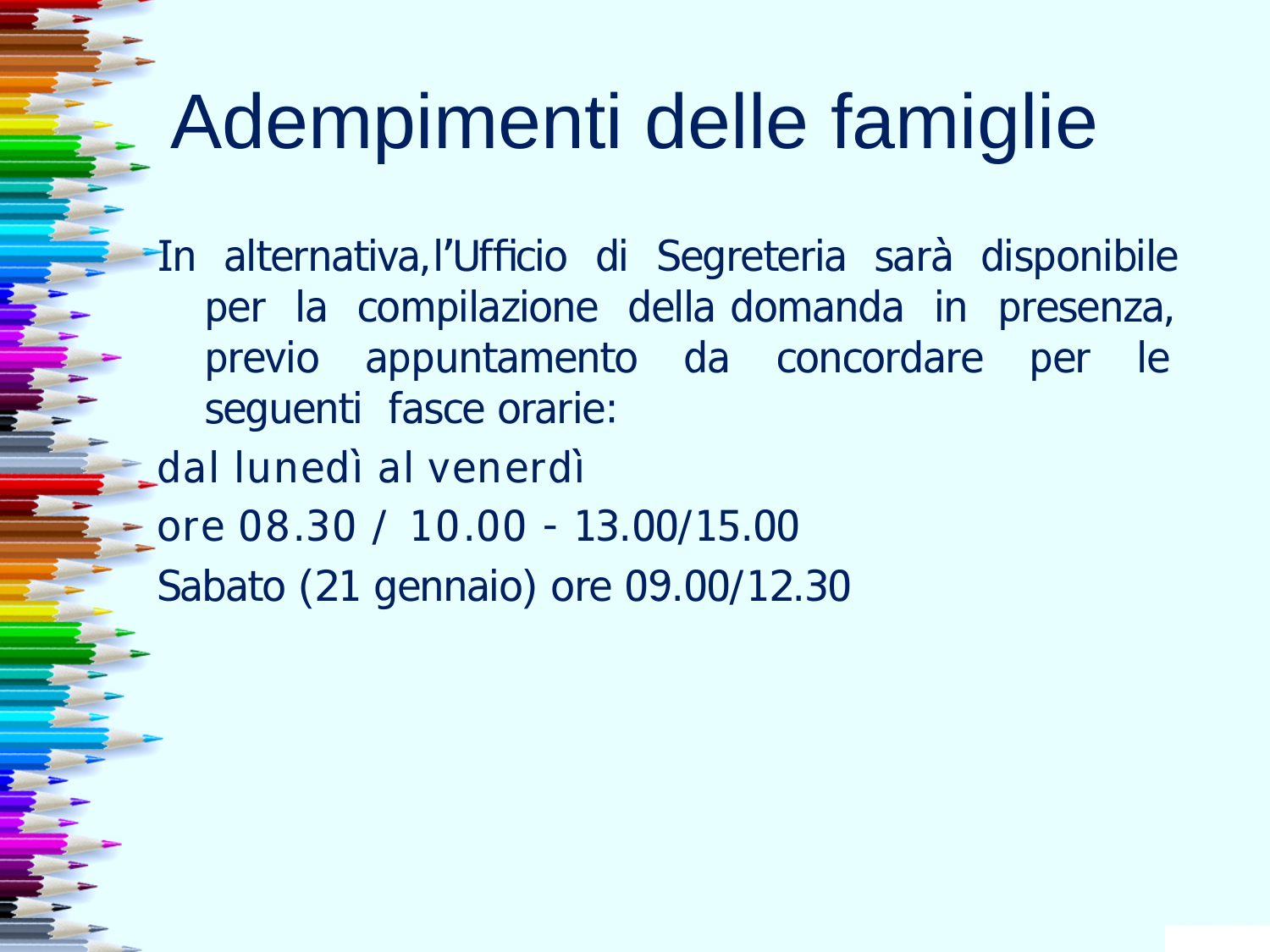

# Adempimenti delle famiglie
In  alternativa,l’Ufficio  di  Segreteria  sarà  disponibile  per  la  compilazione  della domanda  in  presenza,  previo  appuntamento  da  concordare  per  le  seguenti  fasce orarie:
dal lunedì al venerdì
ore 08.30 / 10.00 - 13.00/15.00
Sabato (21 gennaio) ore 09.00/12.30